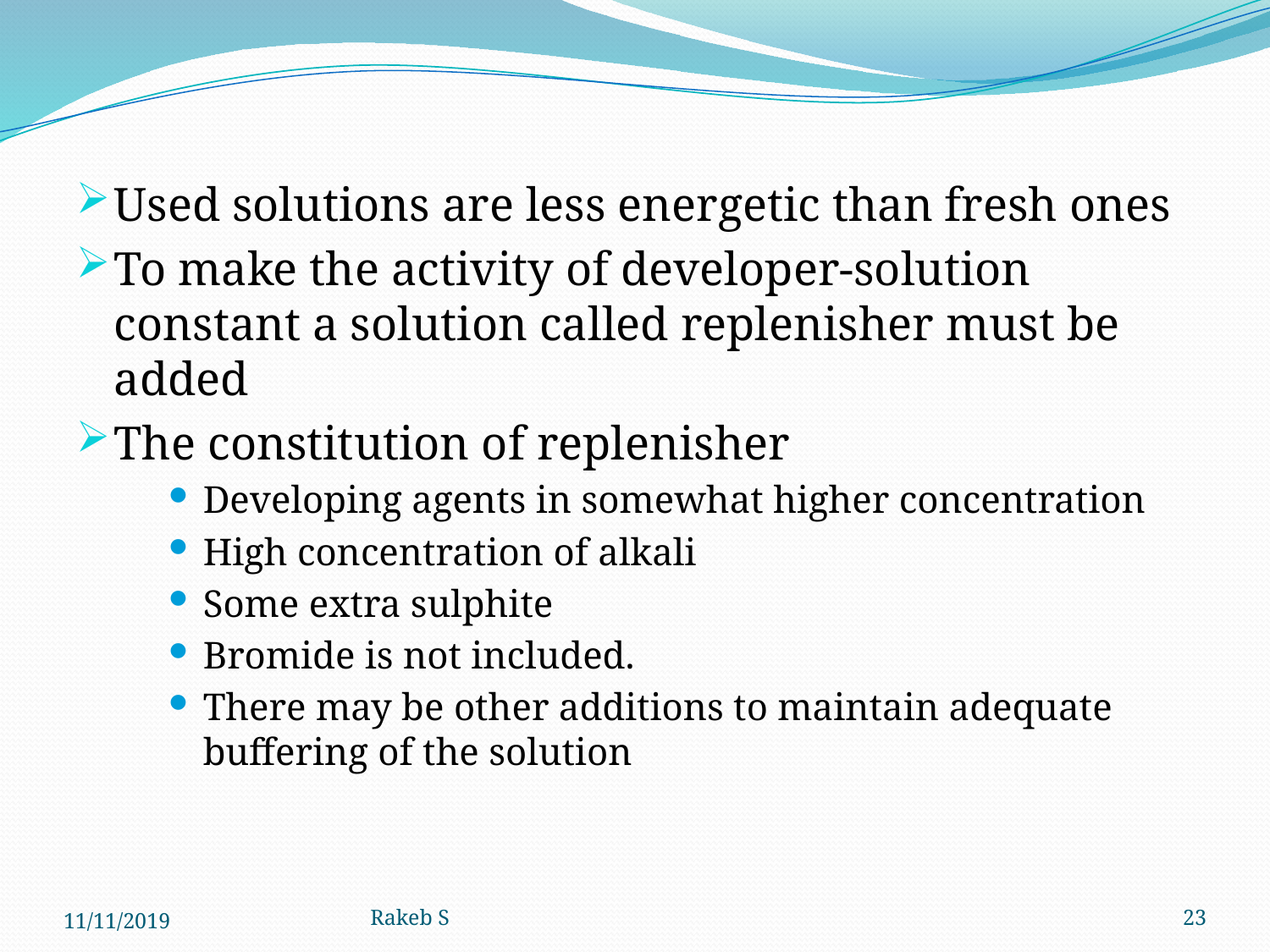

Used solutions are less energetic than fresh ones
To make the activity of developer-solution constant a solution called replenisher must be added
The constitution of replenisher
Developing agents in somewhat higher concentration
High concentration of alkali
Some extra sulphite
Bromide is not included.
There may be other additions to maintain adequate buffering of the solution

11/11/2019
Rakeb S
23